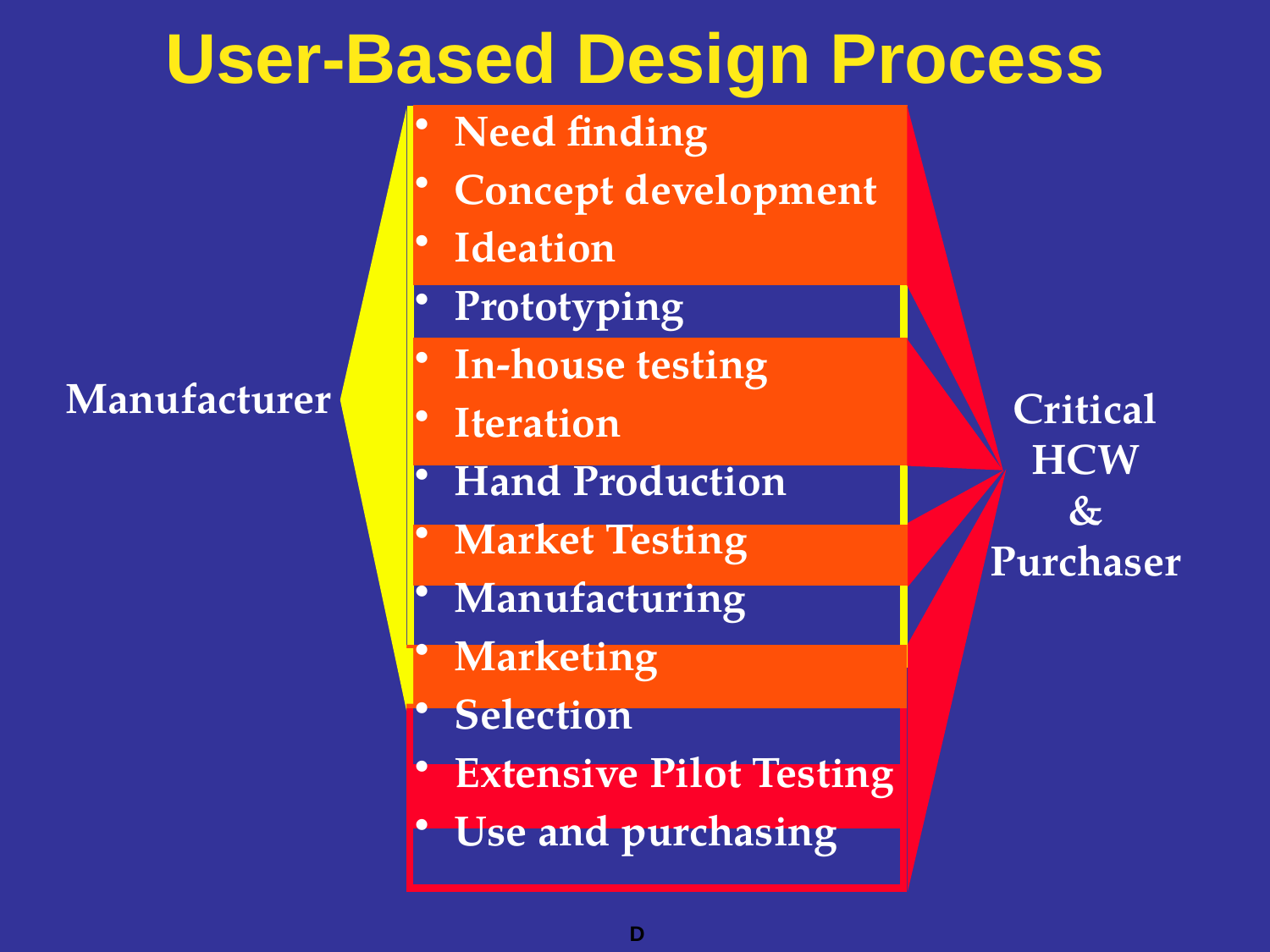

# User-Based Design Process

Need finding
Concept development
Ideation
Prototyping
In-house testing
Iteration
Hand Production
Market Testing
Manufacturing
Marketing
Selection
Extensive Pilot Testing
Use and purchasing

Manufacturer
Critical
HCW
&
Purchaser

D